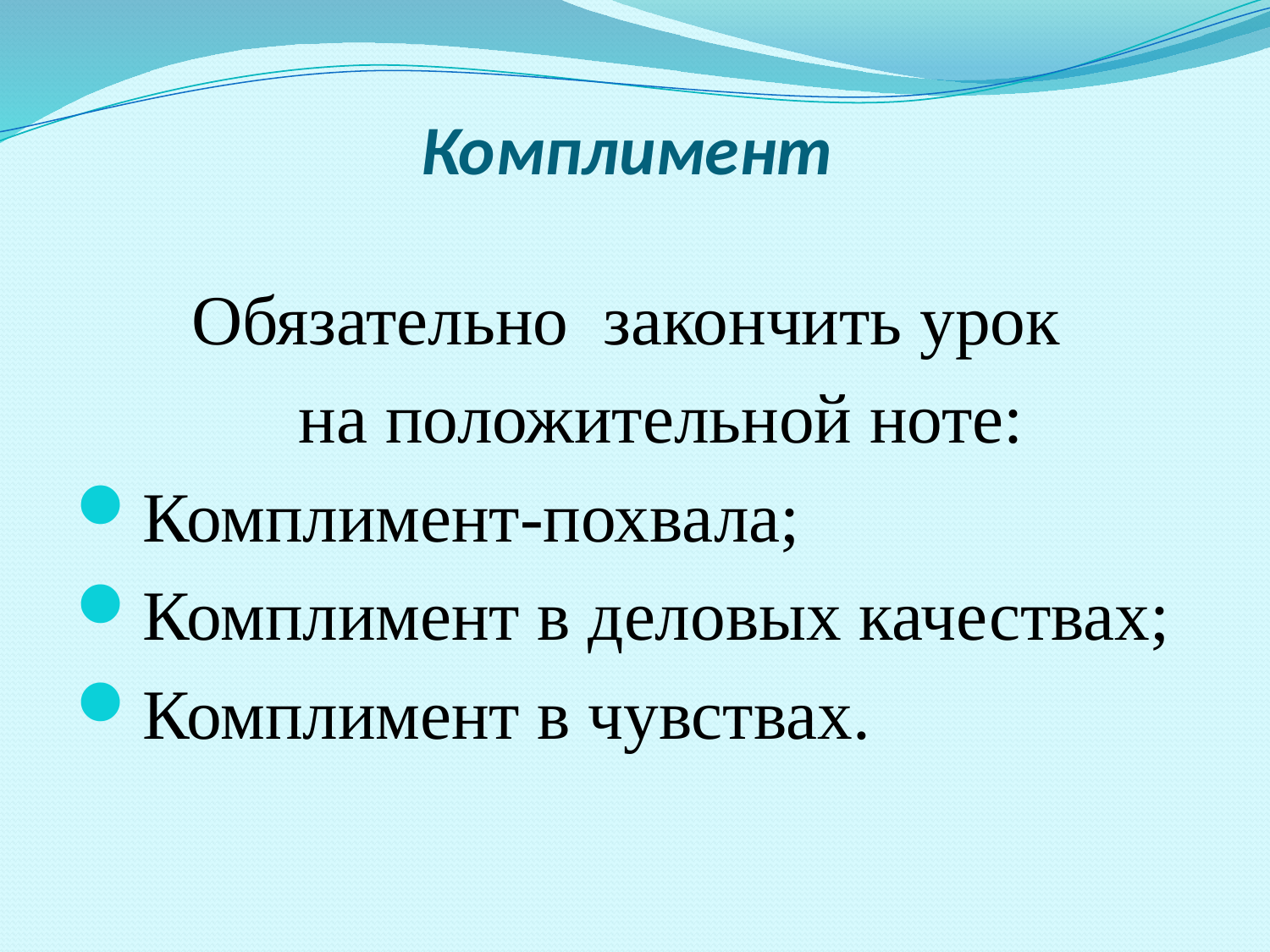

# Комплимент
Обязательно  закончить урок
    на положительной ноте:
Комплимент-похвала;
Комплимент в деловых качествах;
Комплимент в чувствах.